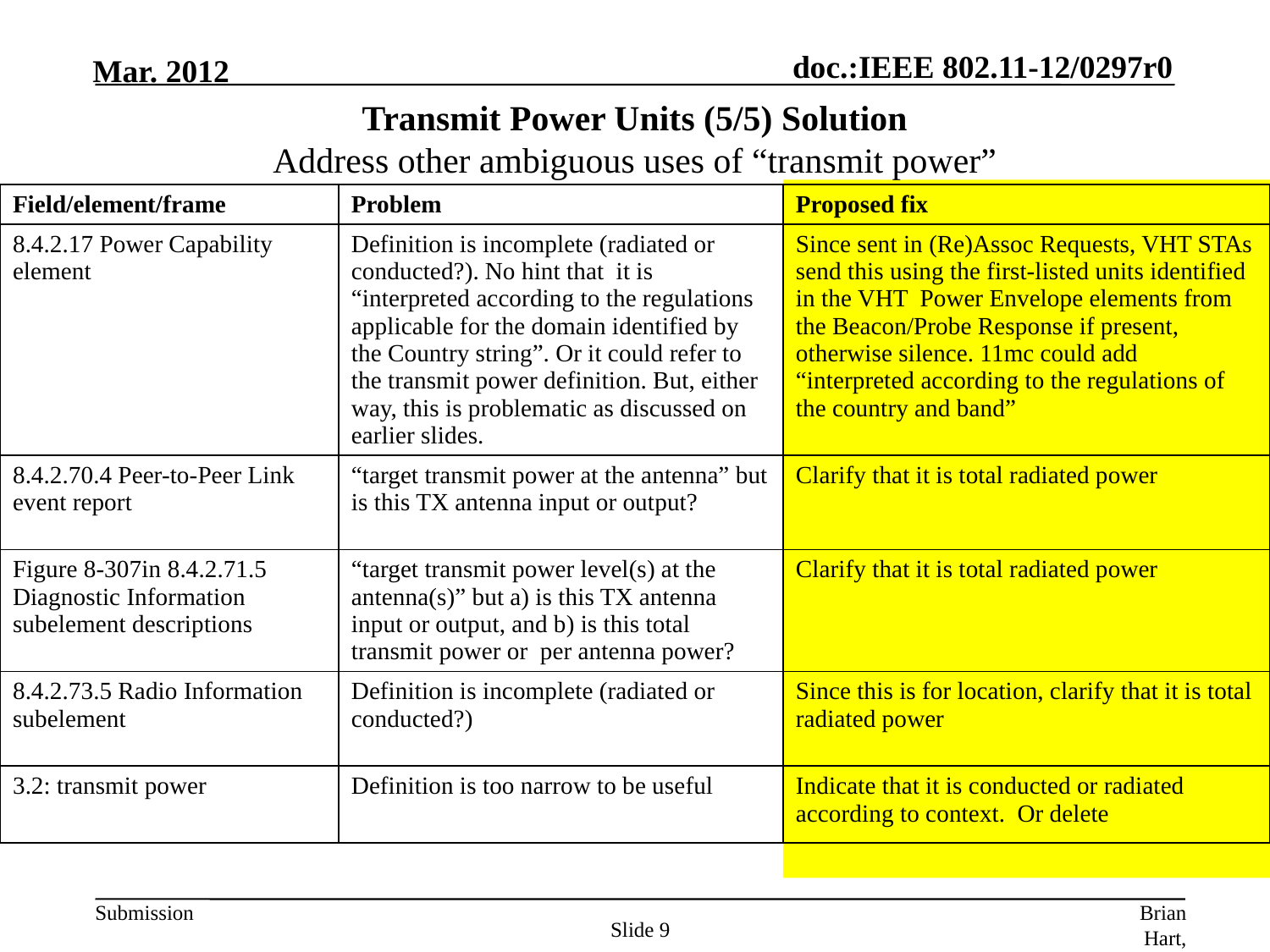

# Transmit Power Units (5/5) Solution Address other ambiguous uses of “transmit power”

| Field/element/frame | Problem | Proposed fix |
| --- | --- | --- |
| 8.4.2.17 Power Capability element | Definition is incomplete (radiated or conducted?). No hint that it is “interpreted according to the regulations applicable for the domain identified by the Country string”. Or it could refer to the transmit power definition. But, either way, this is problematic as discussed on earlier slides. | Since sent in (Re)Assoc Requests, VHT STAs send this using the first-listed units identified in the VHT Power Envelope elements from the Beacon/Probe Response if present, otherwise silence. 11mc could add “interpreted according to the regulations of the country and band” |
| 8.4.2.70.4 Peer-to-Peer Link event report | “target transmit power at the antenna” but is this TX antenna input or output? | Clarify that it is total radiated power |
| Figure 8-307in 8.4.2.71.5 Diagnostic Information subelement descriptions | “target transmit power level(s) at the antenna(s)” but a) is this TX antenna input or output, and b) is this total transmit power or per antenna power? | Clarify that it is total radiated power |
| 8.4.2.73.5 Radio Information subelement | Definition is incomplete (radiated or conducted?) | Since this is for location, clarify that it is total radiated power |
| 3.2: transmit power | Definition is too narrow to be useful | Indicate that it is conducted or radiated according to context. Or delete |
Brian Hart, Cisco Systems
Slide 9